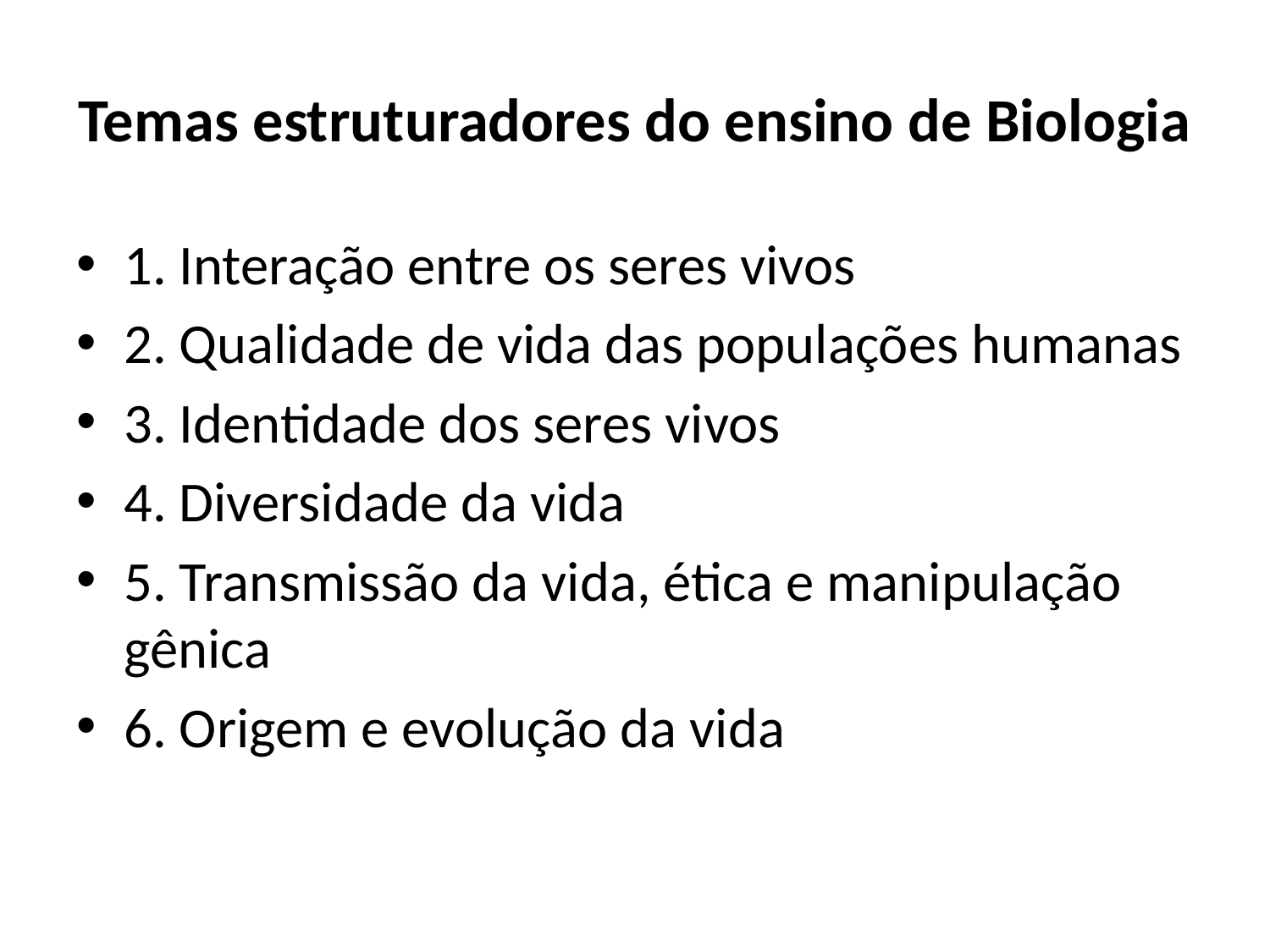

# Temas estruturadores do ensino de Biologia
1. Interação entre os seres vivos
2. Qualidade de vida das populações humanas
3. Identidade dos seres vivos
4. Diversidade da vida
5. Transmissão da vida, ética e manipulação gênica
6. Origem e evolução da vida